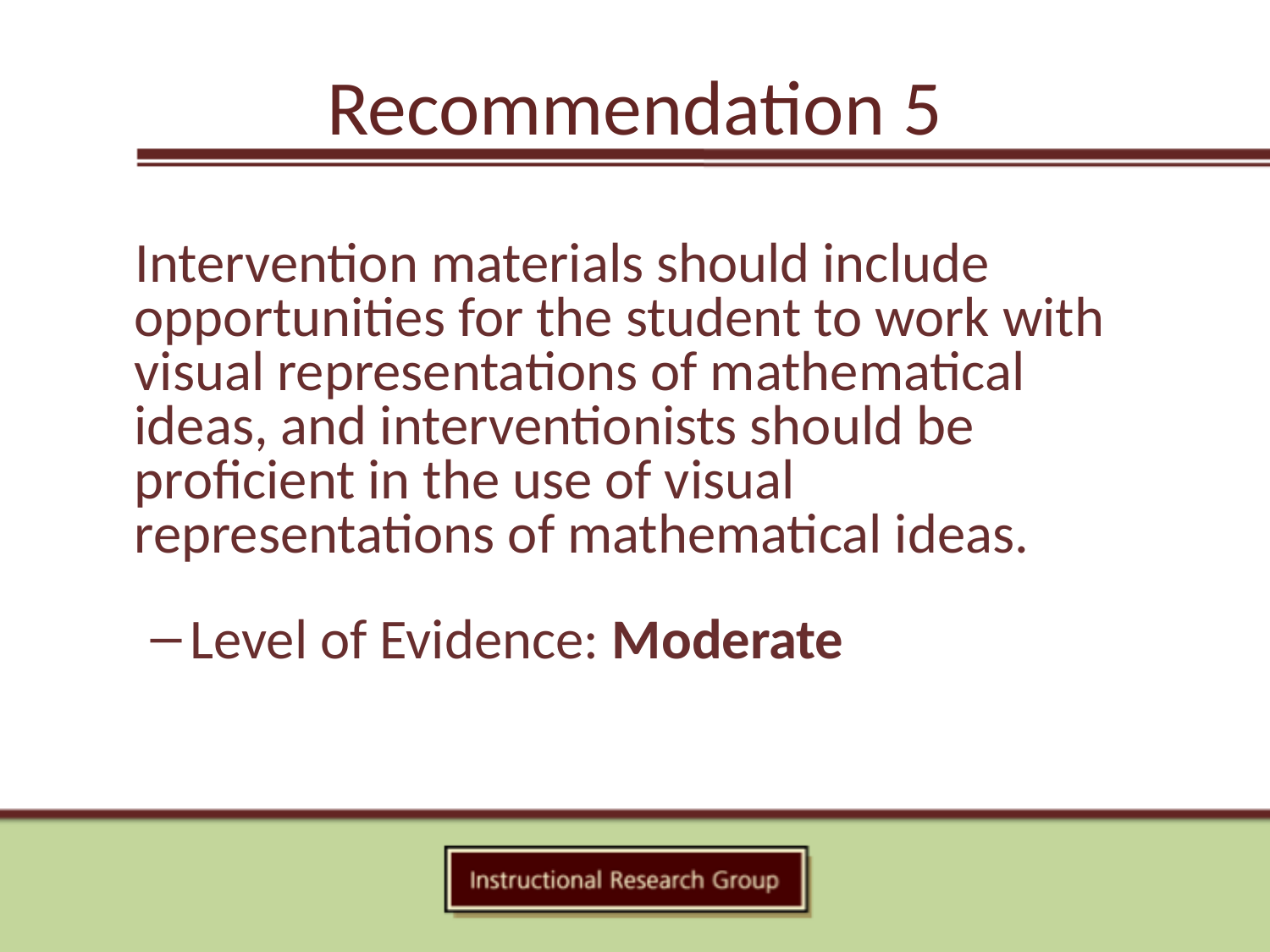

# Recommendation 5
Intervention materials should include opportunities for the student to work with visual representations of mathematical ideas, and interventionists should be proficient in the use of visual representations of mathematical ideas.

Level of Evidence: Moderate